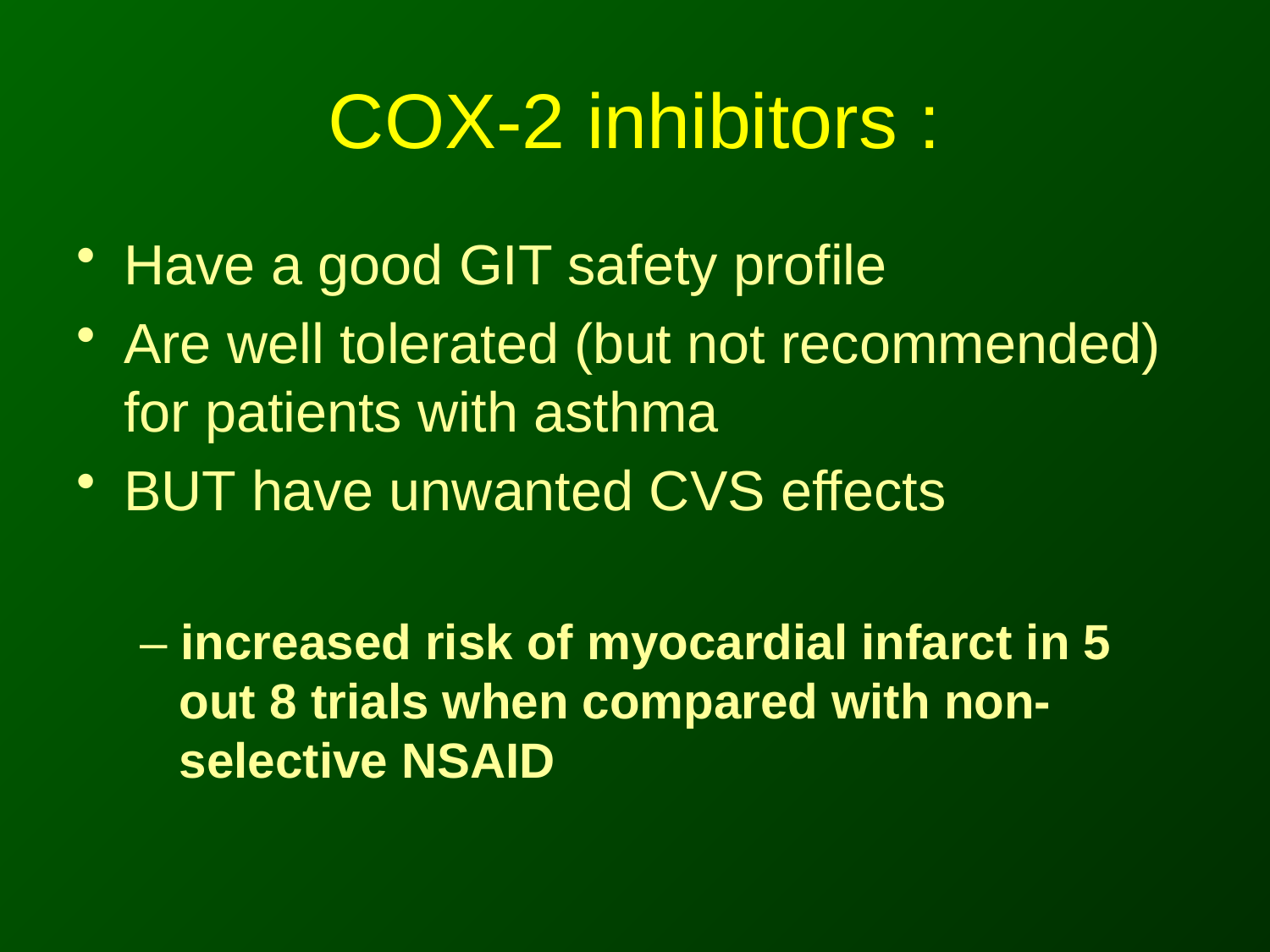

# COX-2 inhibitors :
Have a good GIT safety profile
Are well tolerated (but not recommended) for patients with asthma
BUT have unwanted CVS effects

– increased risk of myocardial infarct in 5 out 8 trials when compared with non-selective NSAID